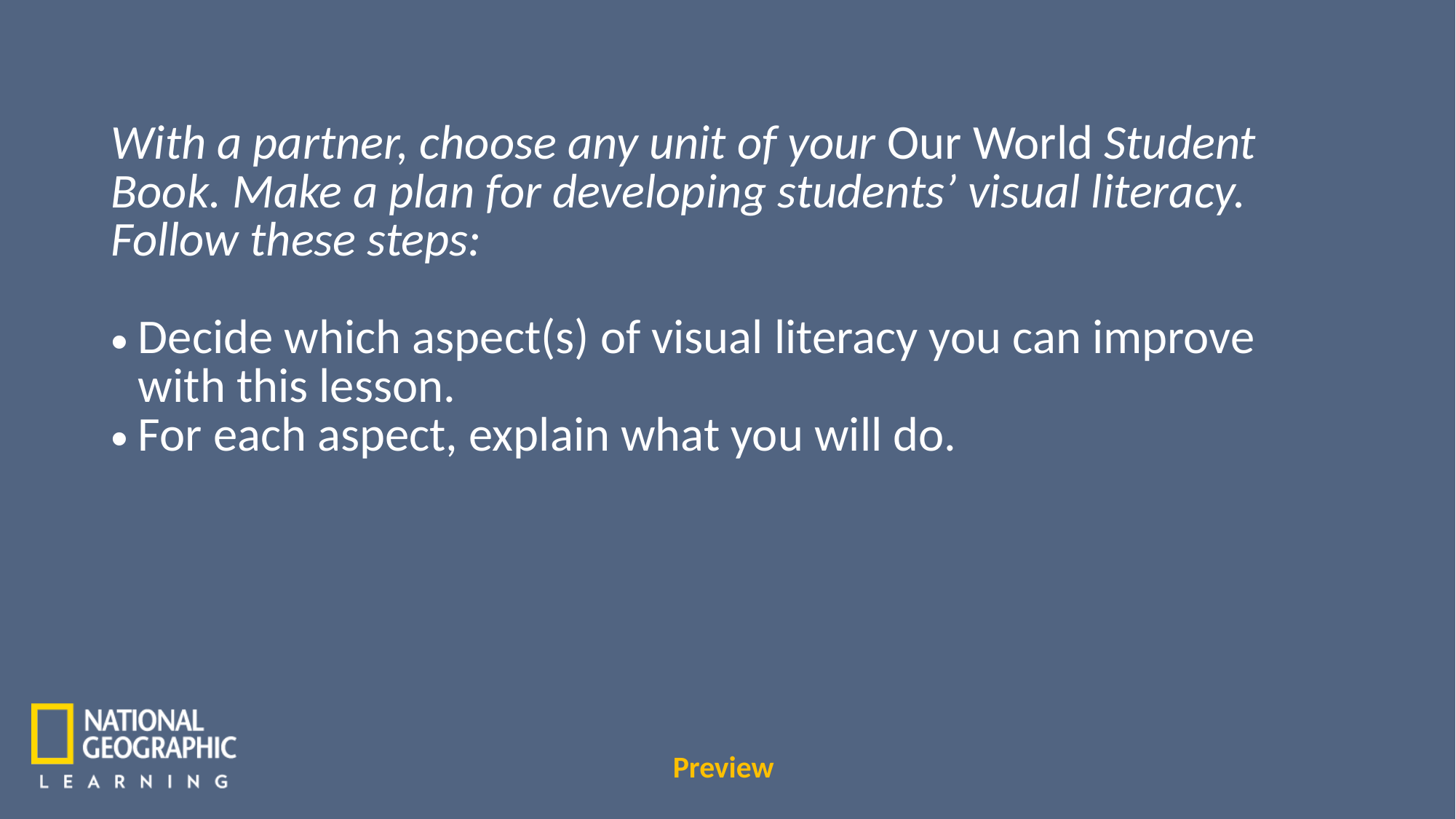

With a partner, choose any unit of your Our World Student Book. Make a plan for developing students’ visual literacy. Follow these steps:

Decide which aspect(s) of visual literacy you can improve with this lesson.
For each aspect, explain what you will do.